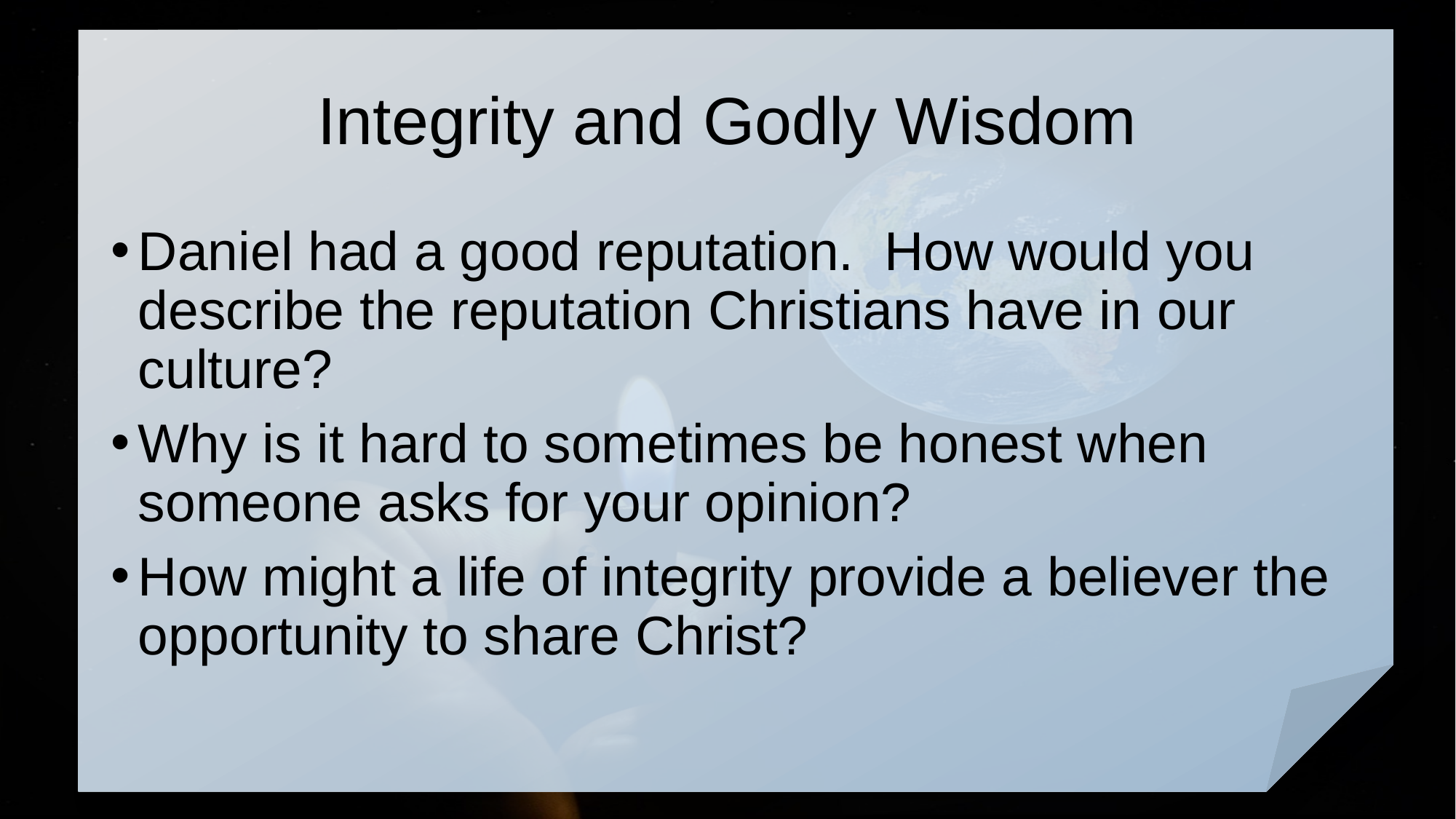

# Integrity and Godly Wisdom
Daniel had a good reputation.  How would you describe the reputation Christians have in our culture?
Why is it hard to sometimes be honest when someone asks for your opinion?
How might a life of integrity provide a believer the opportunity to share Christ?